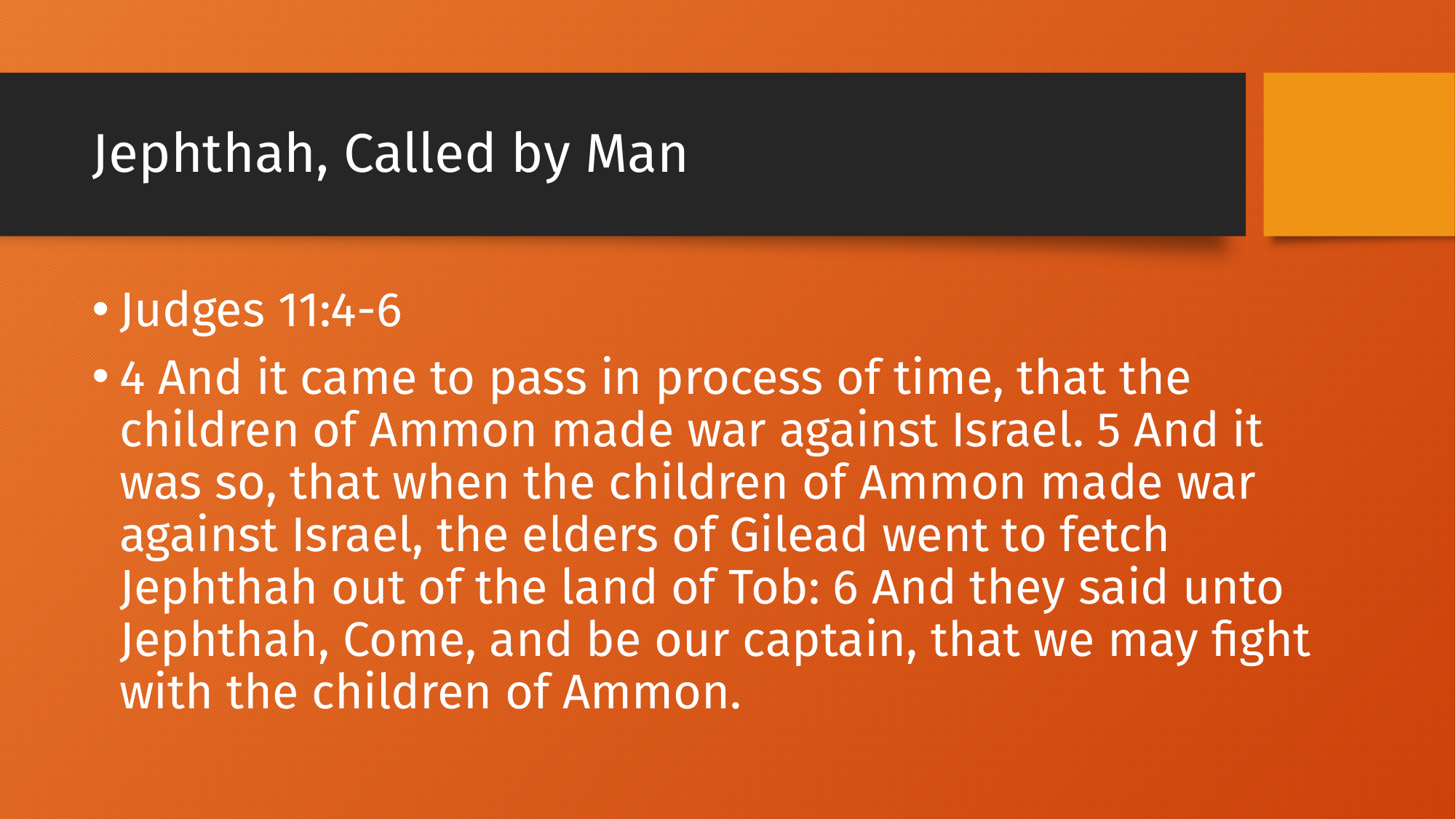

# Jephthah, Called by Man
Judges 11:4-6
4 And it came to pass in process of time, that the children of Ammon made war against Israel. 5 And it was so, that when the children of Ammon made war against Israel, the elders of Gilead went to fetch Jephthah out of the land of Tob: 6 And they said unto Jephthah, Come, and be our captain, that we may fight with the children of Ammon.